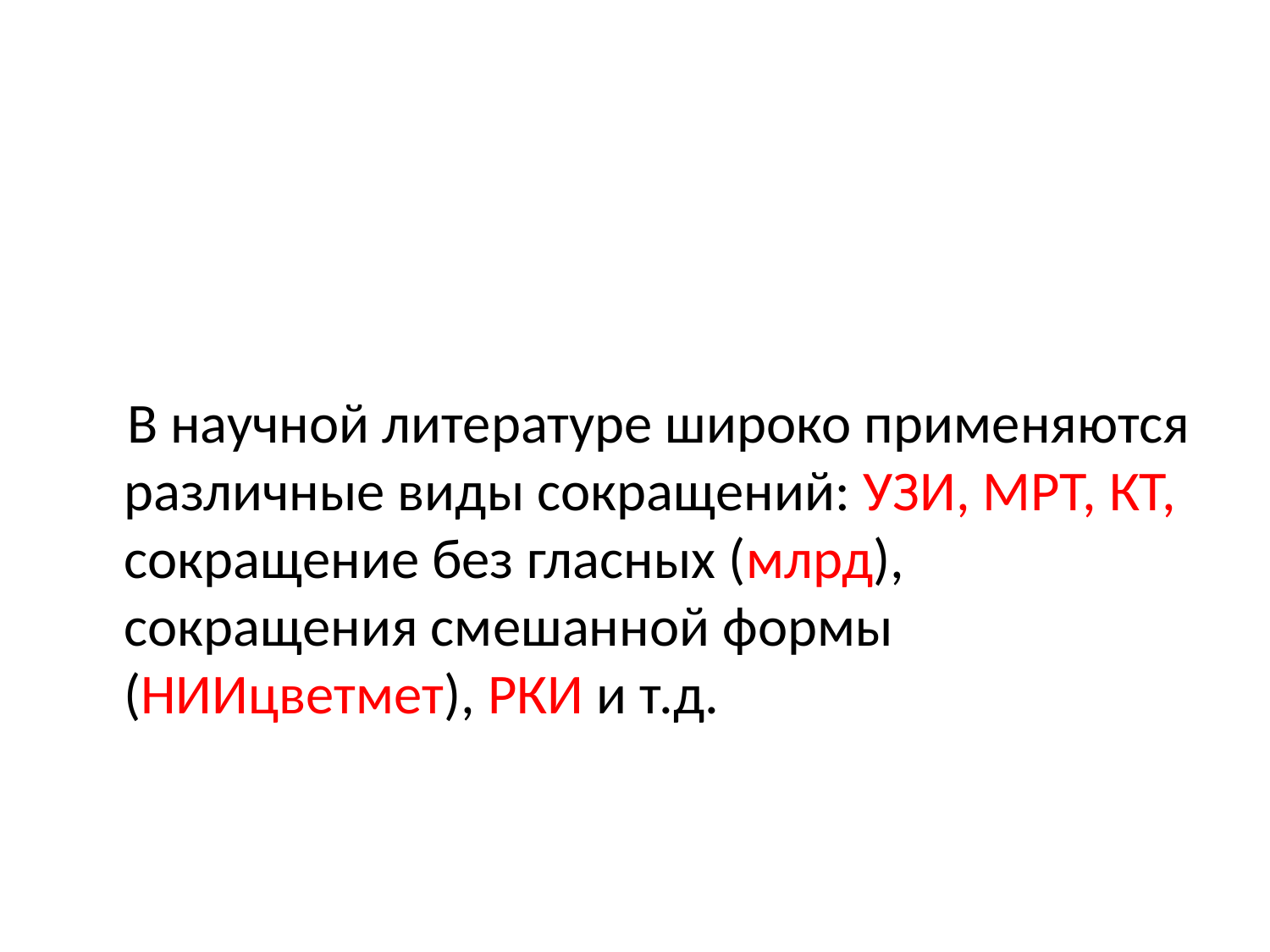

#

    В научной литературе широко применяются различные виды сокращений: УЗИ, МРТ, КТ,  сокращение без гласных (млрд), сокращения смешанной формы (НИИцветмет), РКИ и т.д.